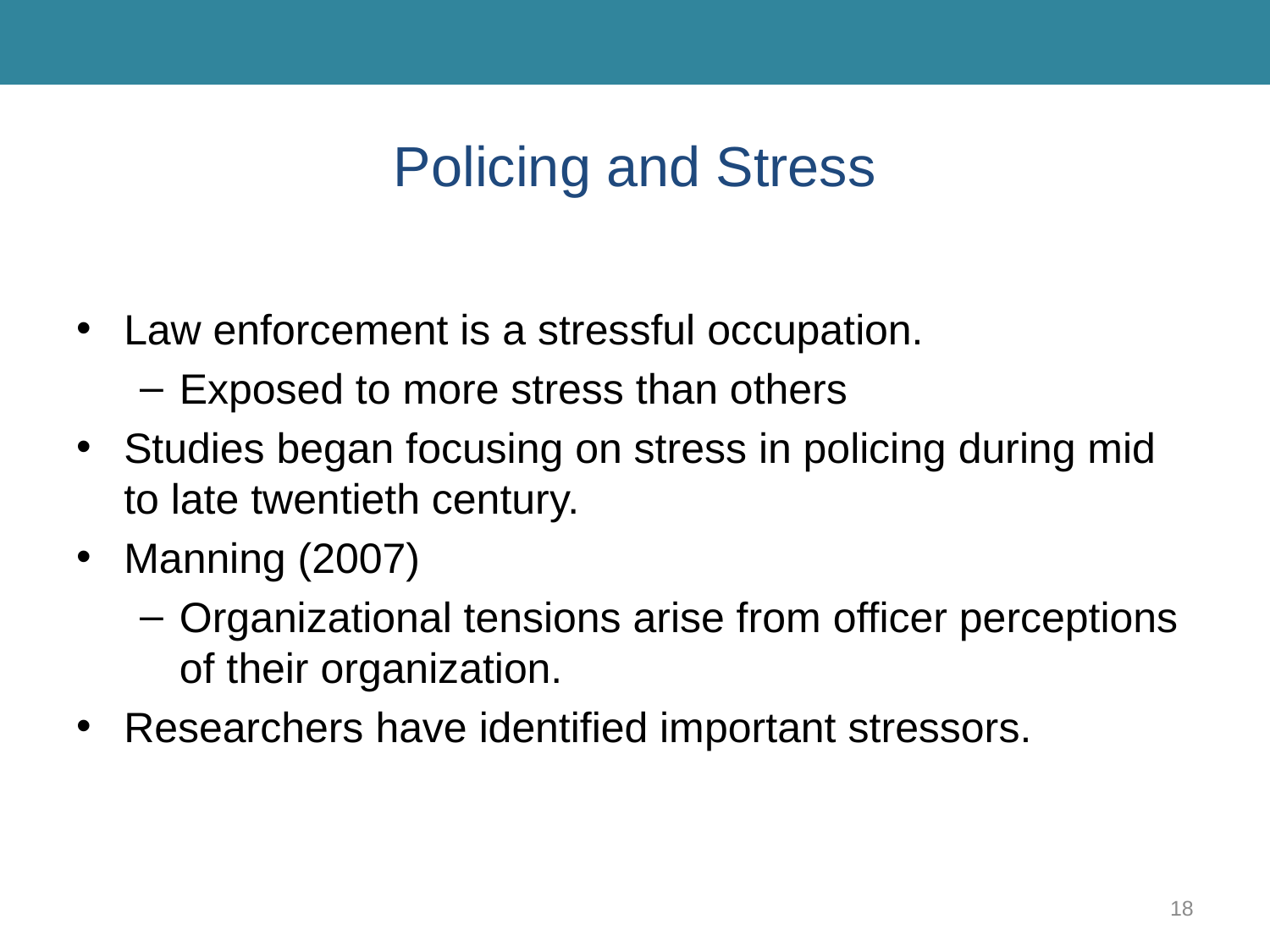

# Policing and Stress
Law enforcement is a stressful occupation.
Exposed to more stress than others
Studies began focusing on stress in policing during mid to late twentieth century.
Manning (2007)
Organizational tensions arise from officer perceptions of their organization.
Researchers have identified important stressors.
18